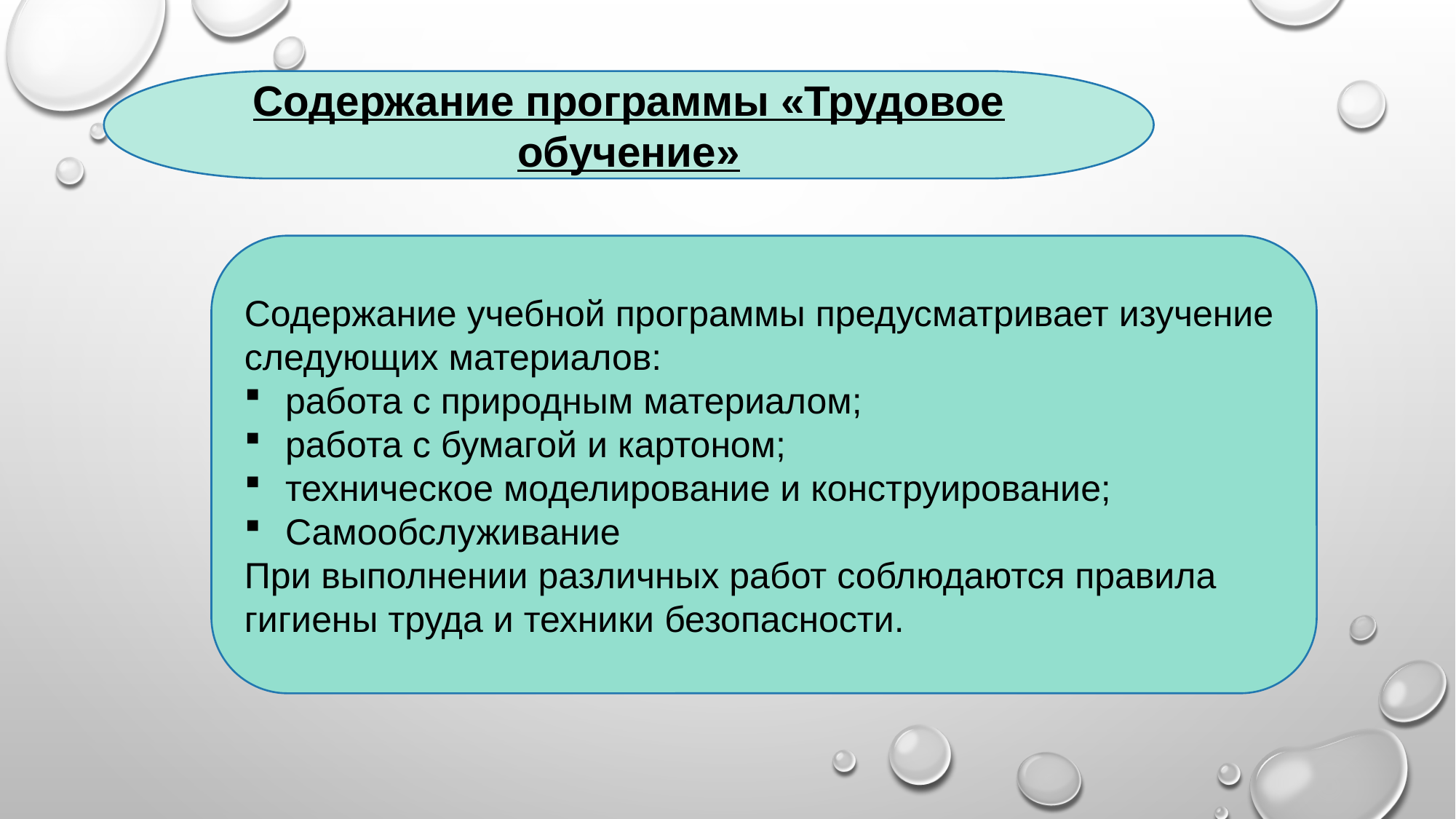

Содержание программы «Трудовое обучение»
Содержание учебной программы предусматривает изучение следующих материалов:
работа с природным материалом;
работа с бумагой и картоном;
техническое моделирование и конструирование;
Самообслуживание
При выполнении различных работ соблюдаются правила гигиены труда и техники безопасности.